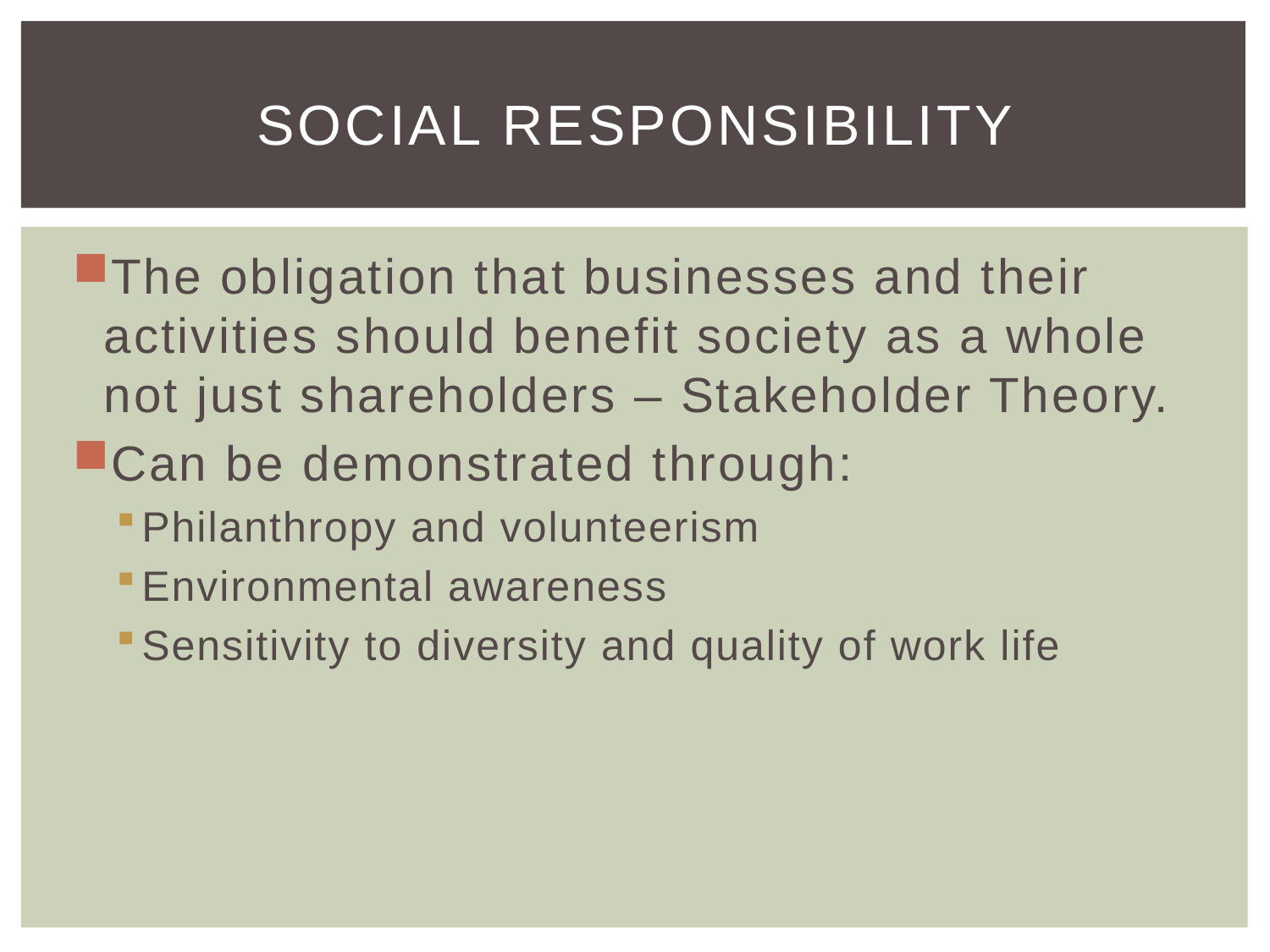

# Social responsibility
The obligation that businesses and their activities should benefit society as a whole not just shareholders – Stakeholder Theory.
Can be demonstrated through:
Philanthropy and volunteerism
Environmental awareness
Sensitivity to diversity and quality of work life